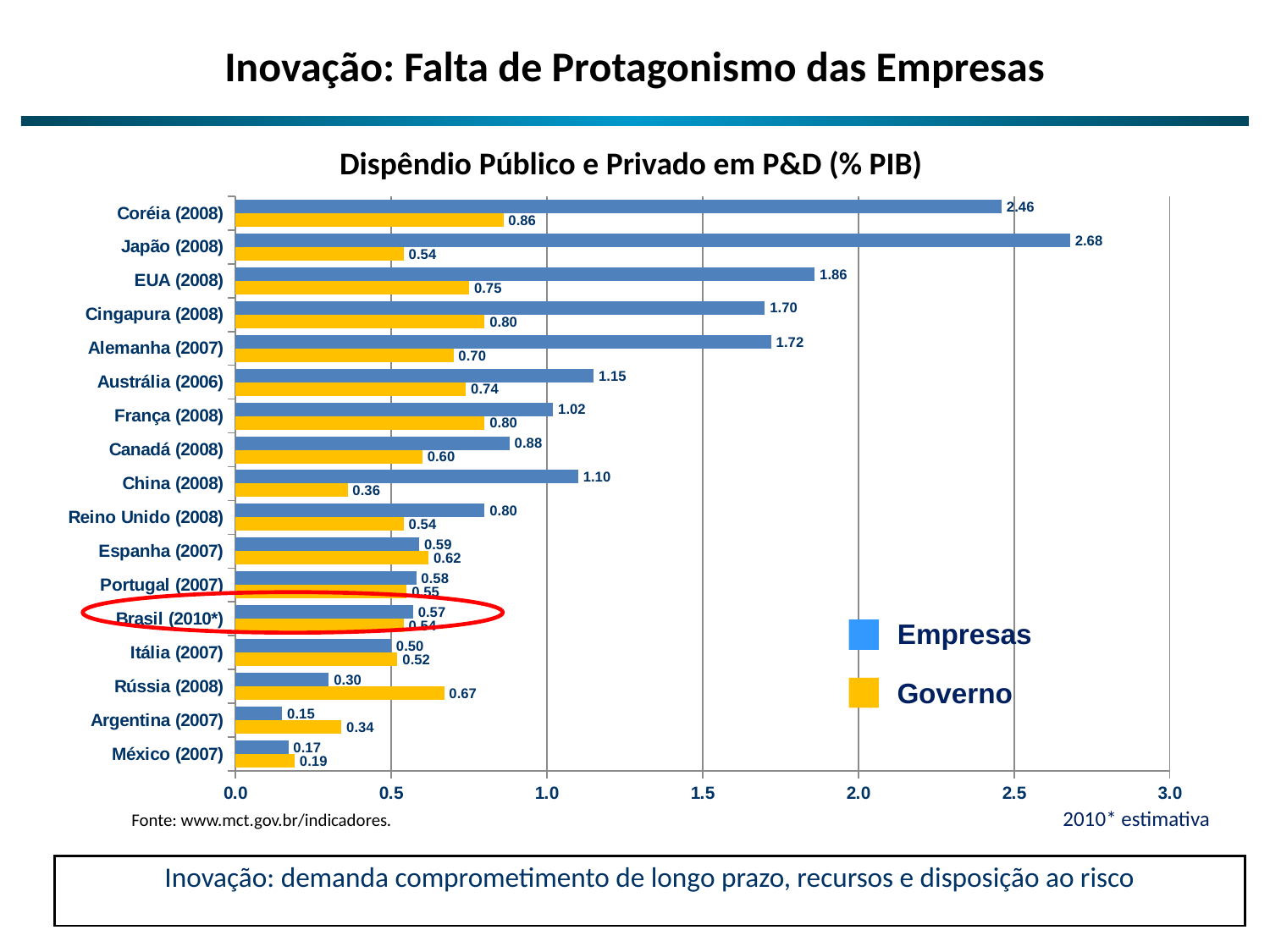

Inovação: Falta de Protagonismo das Empresas

Dispêndio Público e Privado em P&D (% PIB)

### Chart

| Category | Governo | Empresas |
|---|---|---|
| México (2007) | 0.19000000000000072 | 0.17 |
| Argentina (2007) | 0.34000000000000186 | 0.15000000000000024 |
| Rússia (2008) | 0.6700000000000156 | 0.3000000000000003 |
| Itália (2007) | 0.52 | 0.5 |
| Brasil (2010*) | 0.54 | 0.57 |
| Portugal (2007) | 0.55 | 0.5800000000000005 |
| Espanha (2007) | 0.6200000000000097 | 0.5900000000000005 |
| Reino Unido (2008) | 0.54 | 0.8 |
| China (2008) | 0.3600000000000003 | 1.1 |
| Canadá (2008) | 0.6000000000000006 | 0.880000000000003 |
| França (2008) | 0.8 | 1.02 |
| Austrália (2006) | 0.7400000000000037 | 1.1499999999999735 |
| Alemanha (2007) | 0.7000000000000006 | 1.7200000000000053 |
| Cingapura (2008) | 0.8 | 1.7000000000000053 |
| EUA (2008) | 0.7500000000000122 | 1.86 |
| Japão (2008) | 0.54 | 2.68 |
| Coréia (2008) | 0.8600000000000007 | 2.46 |
Empresas
Governo

2010* estimativa
Fonte: www.mct.gov.br/indicadores.
Inovação: demanda comprometimento de longo prazo, recursos e disposição ao risco